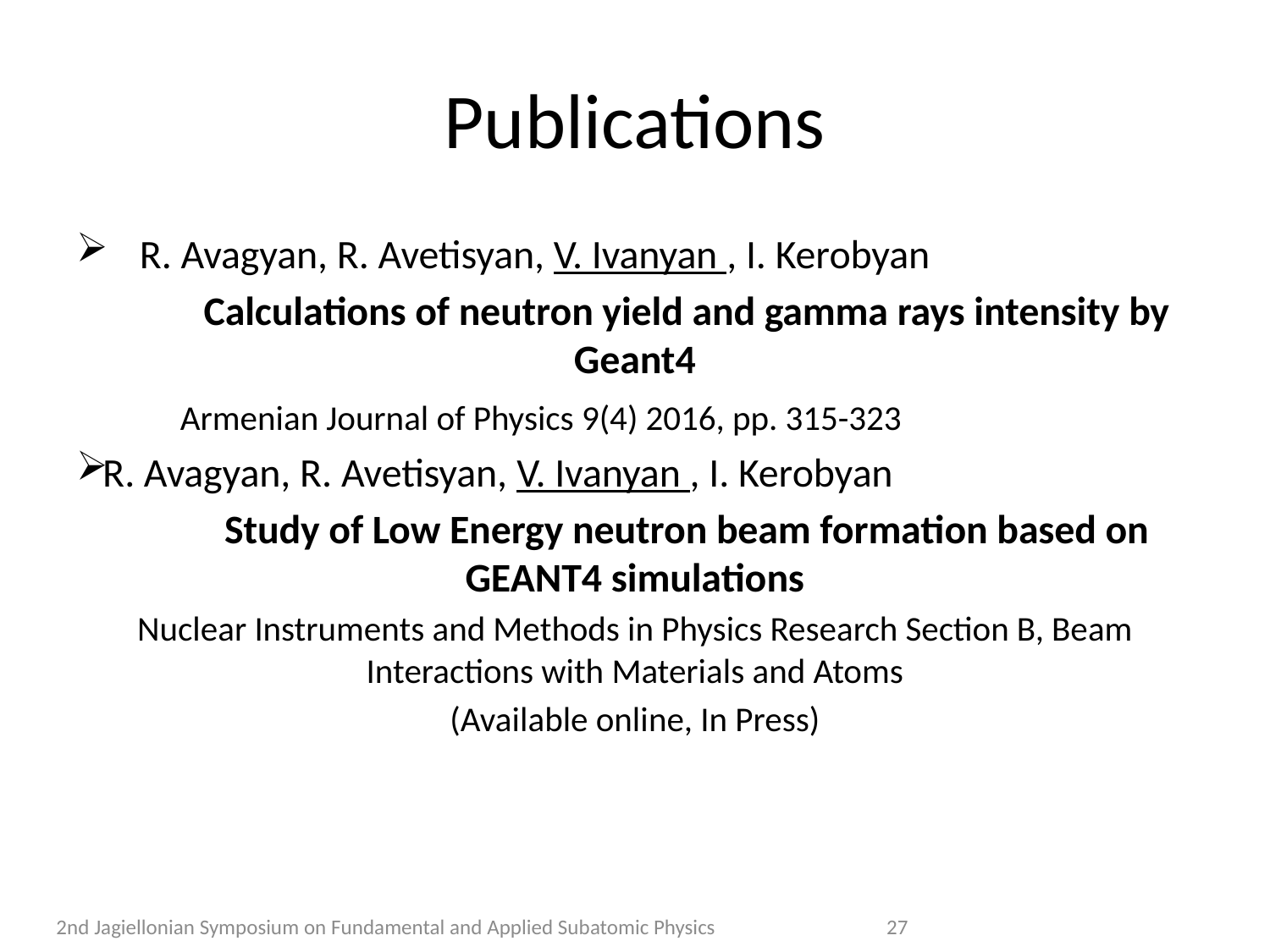

# Publications
R. Avagyan, R. Avetisyan, V. Ivanyan , I. Kerobyan
	Calculations of neutron yield and gamma rays intensity by Geant4
	Armenian Journal of Physics 9(4) 2016, pp. 315-323
R. Avagyan, R. Avetisyan, V. Ivanyan , I. Kerobyan
	Study of Low Energy neutron beam formation based on GEANT4 simulations
Nuclear Instruments and Methods in Physics Research Section B, Beam Interactions with Materials and Atoms
(Available online, In Press)

2nd Jagiellonian Symposium on Fundamental and Applied Subatomic Physics
27